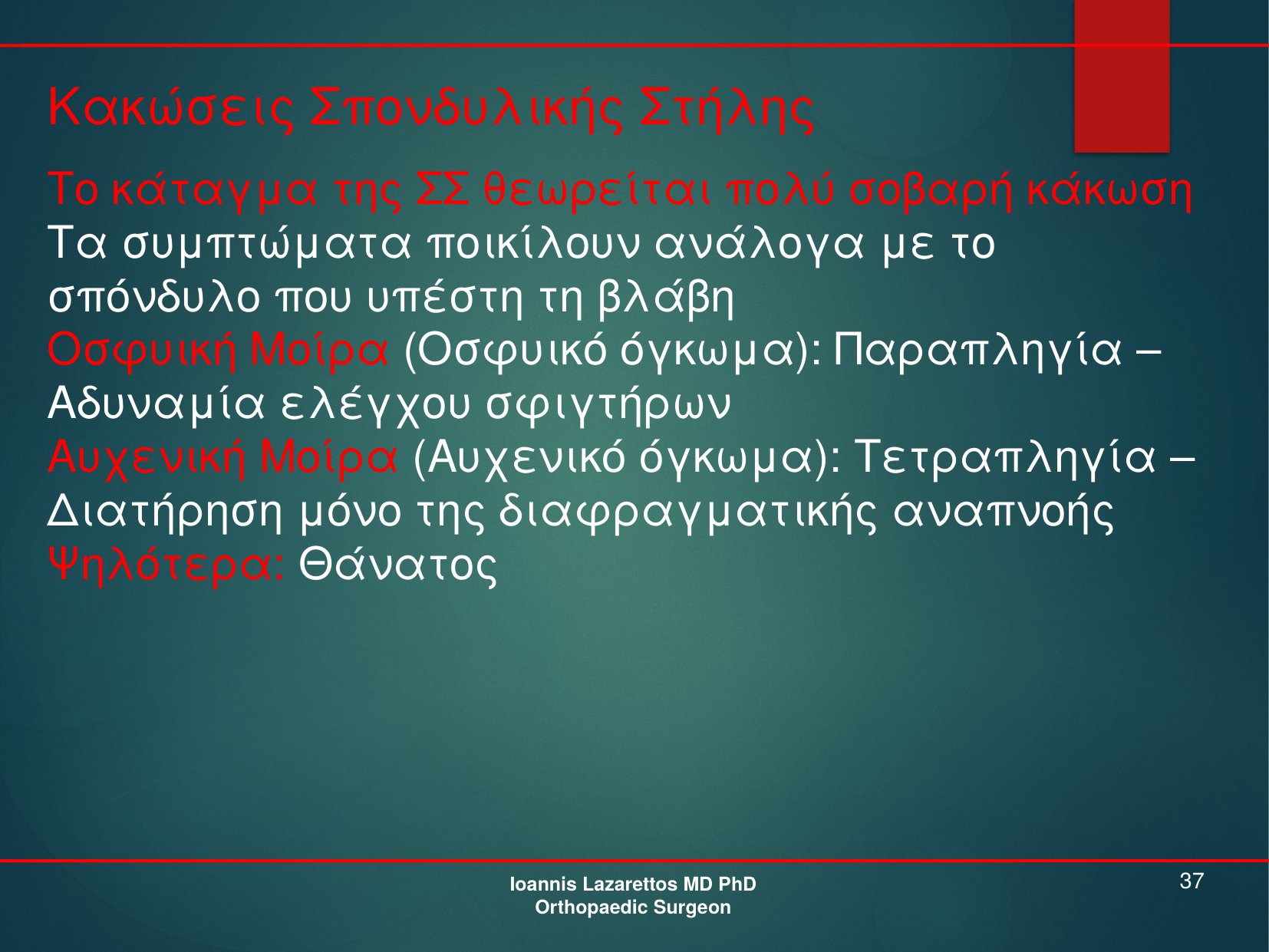

Κακώσεις Σπονδυλικής Στήλης
Το κάταγμα της ΣΣ θεωρείται πολύ σοβαρή κάκωση
Τα συμπτώματα ποικίλουν ανάλογα με το σπόνδυλο που υπέστη τη βλάβη
Οσφυική Μοίρα (Οσφυικό όγκωμα): Παραπληγία – Αδυναμία ελέγχου σφιγτήρων
Αυχενική Μοίρα (Αυχενικό όγκωμα): Τετραπληγία – Διατήρηση μόνο της διαφραγματικής αναπνοής
Ψηλότερα: Θάνατος

Ioannis Lazarettos MD PhD
Orthopaedic Surgeon
37